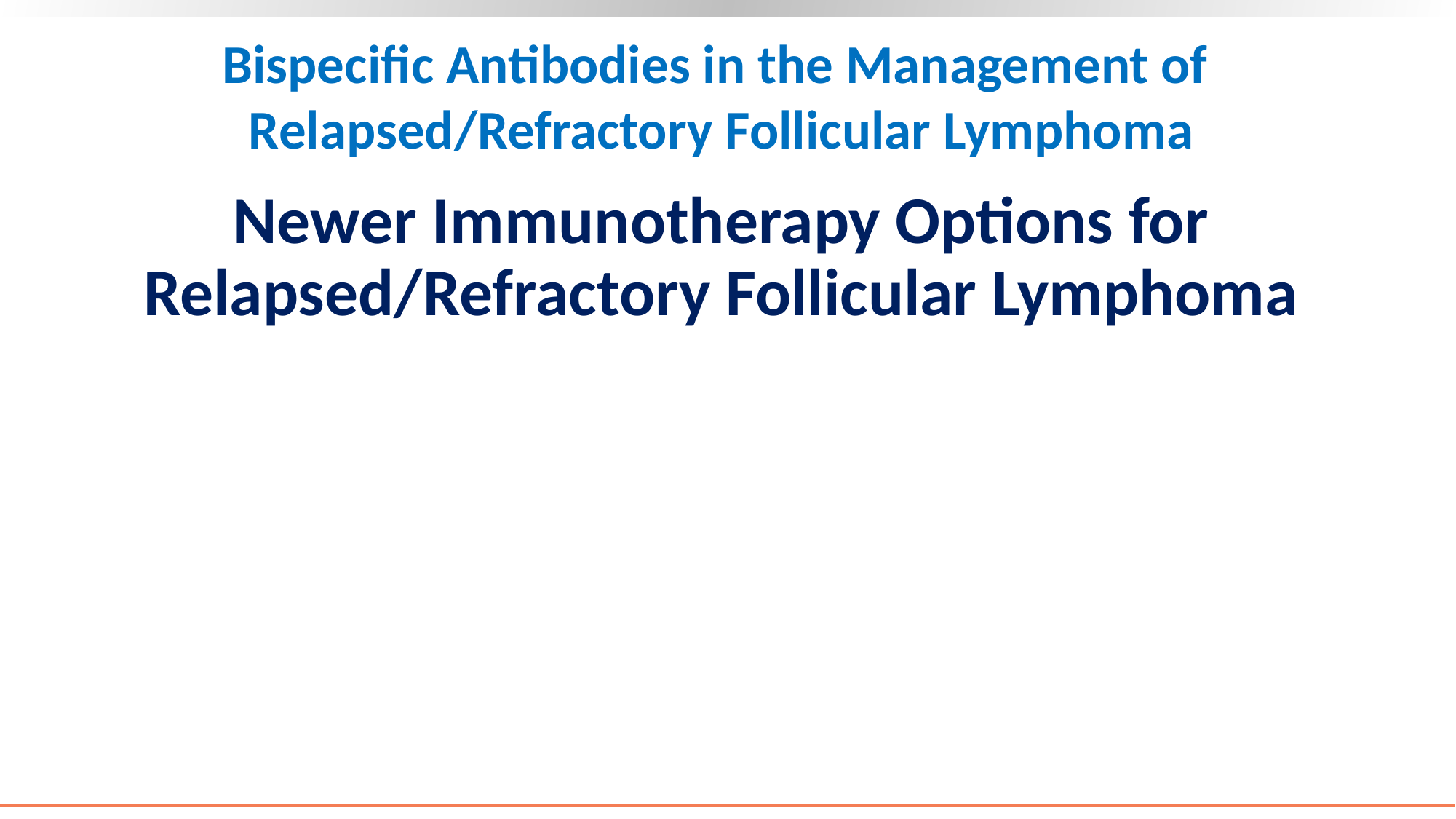

# Bispecific Antibodies in the Management of Relapsed/Refractory Follicular Lymphoma
Newer Immunotherapy Options for Relapsed/Refractory Follicular Lymphoma